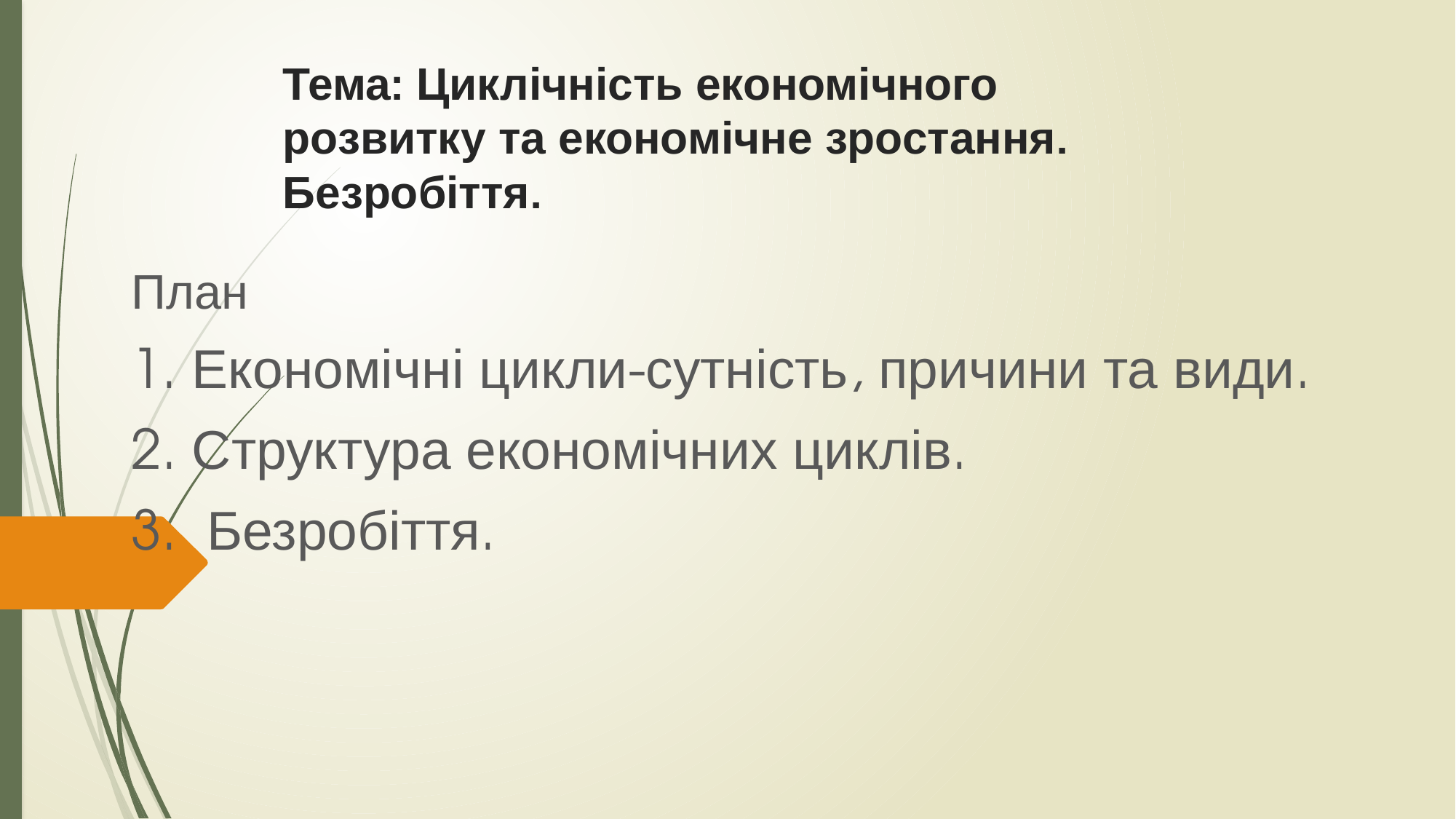

# Тема: Циклічність економічного розвитку та економічне зростання. Безробіття.
План
1. Економічні цикли-сутність, причини та види.
2. Структура економічних циклів.
3.  Безробіття.